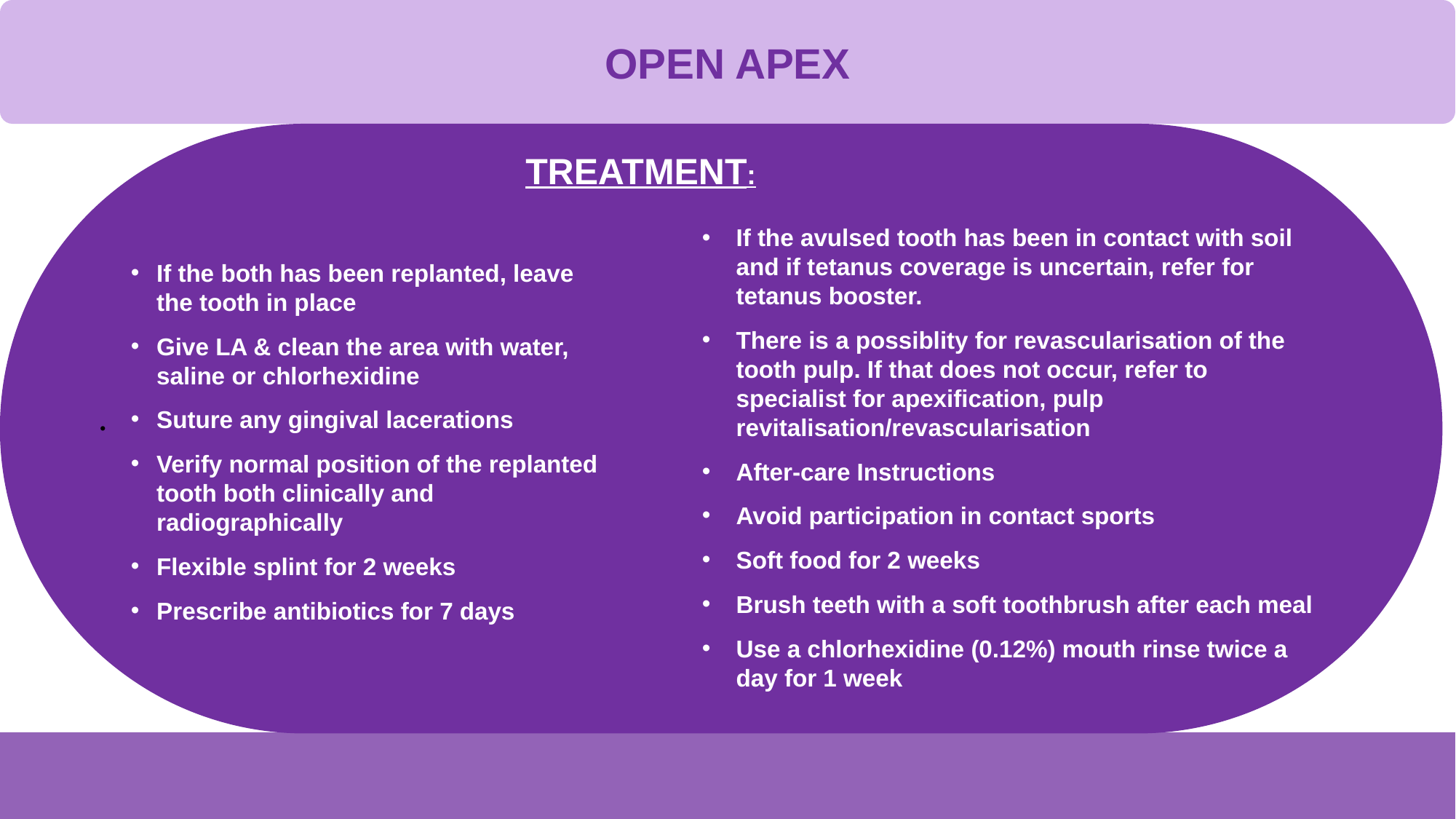

OPEN APEX

TREATMENT:
If the avulsed tooth has been in contact with soil and if tetanus coverage is uncertain, refer for tetanus booster.
There is a possiblity for revascularisation of the tooth pulp. If that does not occur, refer to specialist for apexification, pulp revitalisation/revascularisation
After-care Instructions
Avoid participation in contact sports
Soft food for 2 weeks
Brush teeth with a soft toothbrush after each meal
Use a chlorhexidine (0.12%) mouth rinse twice a day for 1 week
If the both has been replanted, leave the tooth in place
Give LA & clean the area with water, saline or chlorhexidine
Suture any gingival lacerations
Verify normal position of the replanted tooth both clinically and radiographically
Flexible splint for 2 weeks
Prescribe antibiotics for 7 days